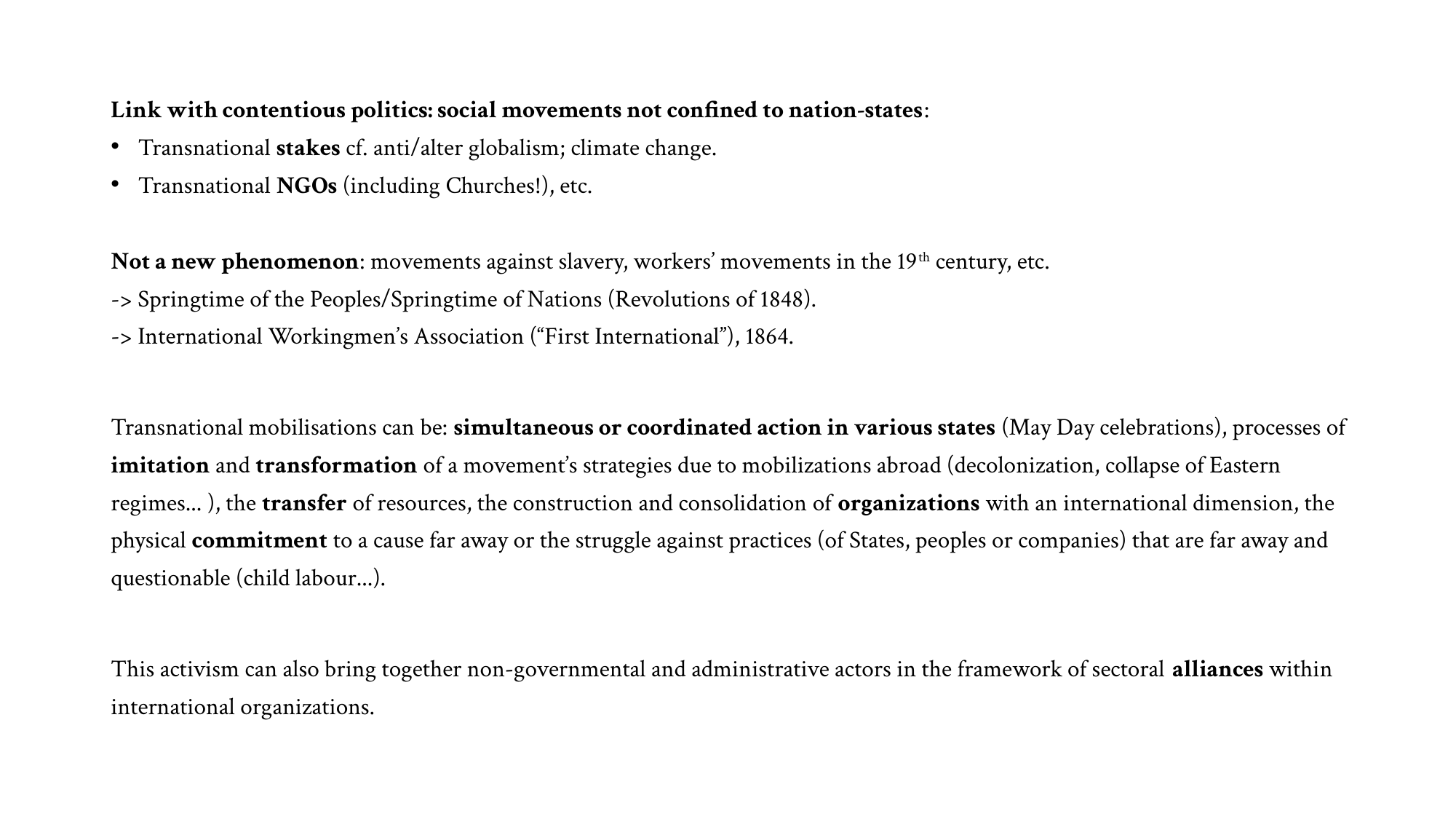

Link with contentious politics: social movements not confined to nation-states:
Transnational stakes cf. anti/alter globalism; climate change.
Transnational NGOs (including Churches!), etc.

Not a new phenomenon: movements against slavery, workers’ movements in the 19th century, etc.
-> Springtime of the Peoples/Springtime of Nations (Revolutions of 1848).
-> International Workingmen’s Association (“First International”), 1864.

Transnational mobilisations can be: simultaneous or coordinated action in various states (May Day celebrations), processes of imitation and transformation of a movement’s strategies due to mobilizations abroad (decolonization, collapse of Eastern regimes... ), the transfer of resources, the construction and consolidation of organizations with an international dimension, the physical commitment to a cause far away or the struggle against practices (of States, peoples or companies) that are far away and questionable (child labour...).
This activism can also bring together non-governmental and administrative actors in the framework of sectoral alliances within international organizations.